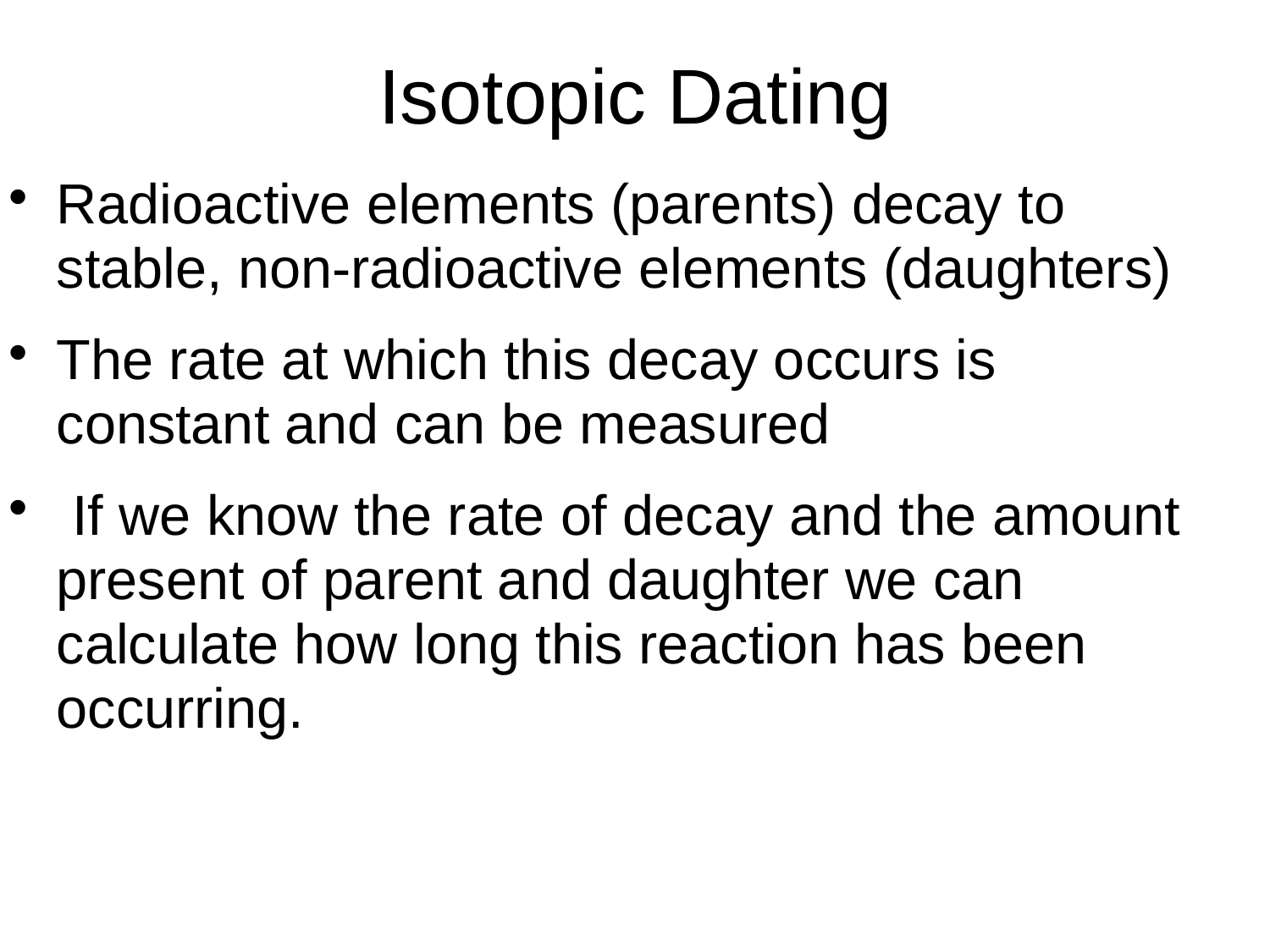

# Isotopic Dating
Radioactive elements (parents) decay to stable, non-radioactive elements (daughters)
The rate at which this decay occurs is constant and can be measured
 If we know the rate of decay and the amount present of parent and daughter we can calculate how long this reaction has been occurring.